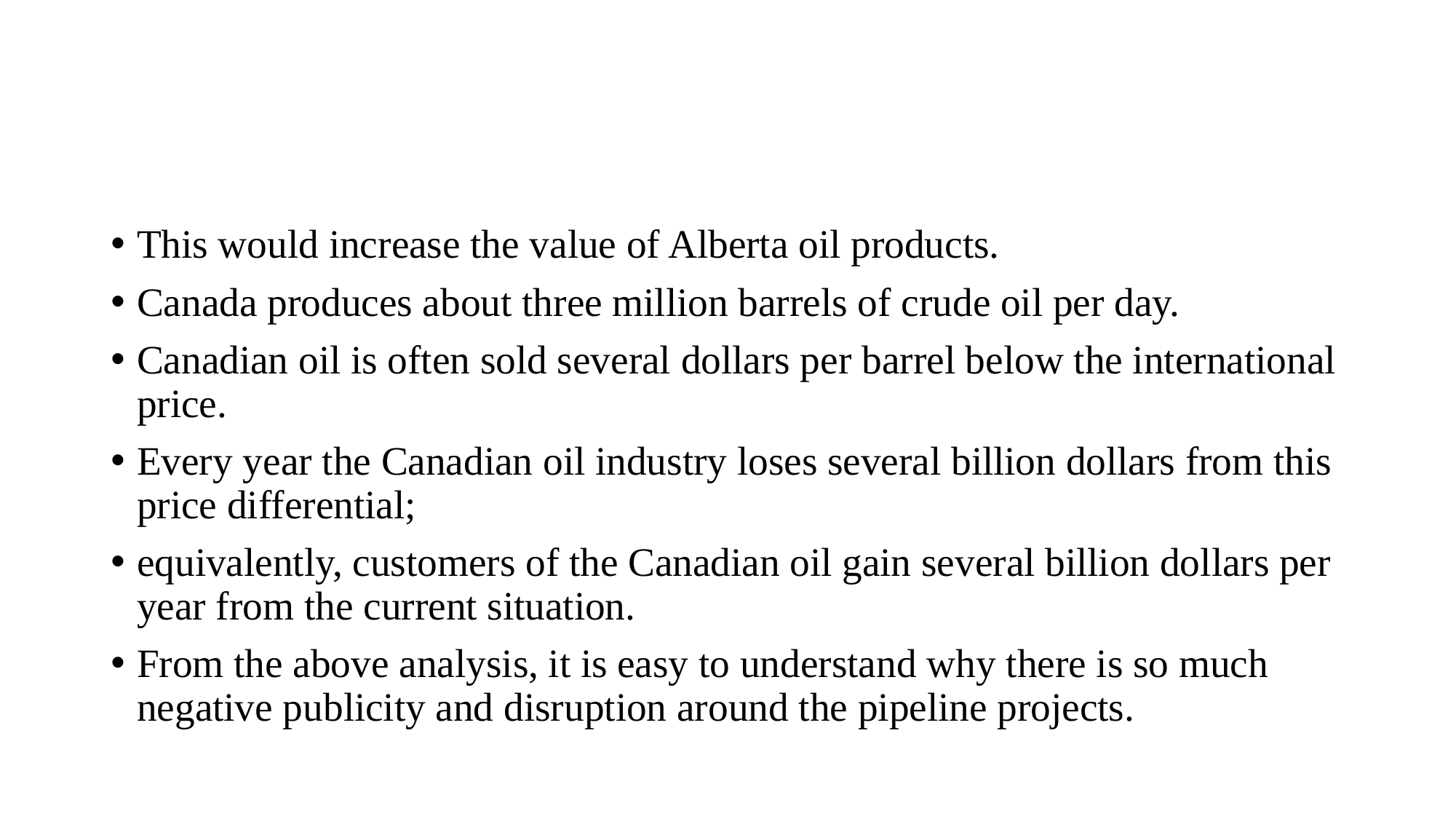

#
This would increase the value of Alberta oil products.
Canada produces about three million barrels of crude oil per day.
Canadian oil is often sold several dollars per barrel below the international price.
Every year the Canadian oil industry loses several billion dollars from this price differential;
equivalently, customers of the Canadian oil gain several billion dollars per year from the current situation.
From the above analysis, it is easy to understand why there is so much negative publicity and disruption around the pipeline projects.